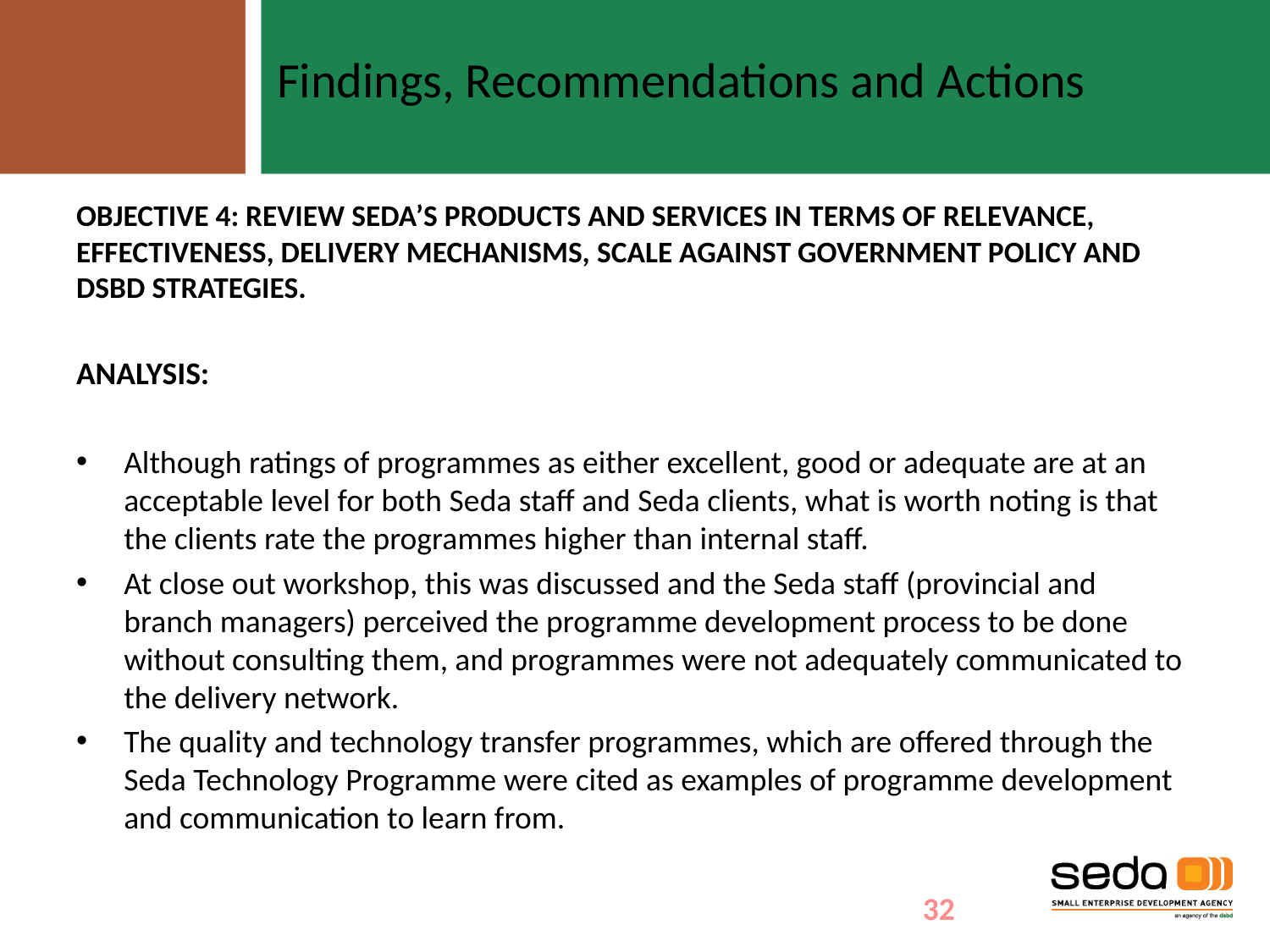

Findings, Recommendations and Actions
Objective 4: Review SEDA’s products and services in terms of relevance, effectiveness, delivery mechanisms, scale against government policy and DSBD strategies.

ANALYSIS:

Although ratings of programmes as either excellent, good or adequate are at an acceptable level for both Seda staff and Seda clients, what is worth noting is that the clients rate the programmes higher than internal staff.
At close out workshop, this was discussed and the Seda staff (provincial and branch managers) perceived the programme development process to be done without consulting them, and programmes were not adequately communicated to the delivery network.
The quality and technology transfer programmes, which are offered through the Seda Technology Programme were cited as examples of programme development and communication to learn from.

32